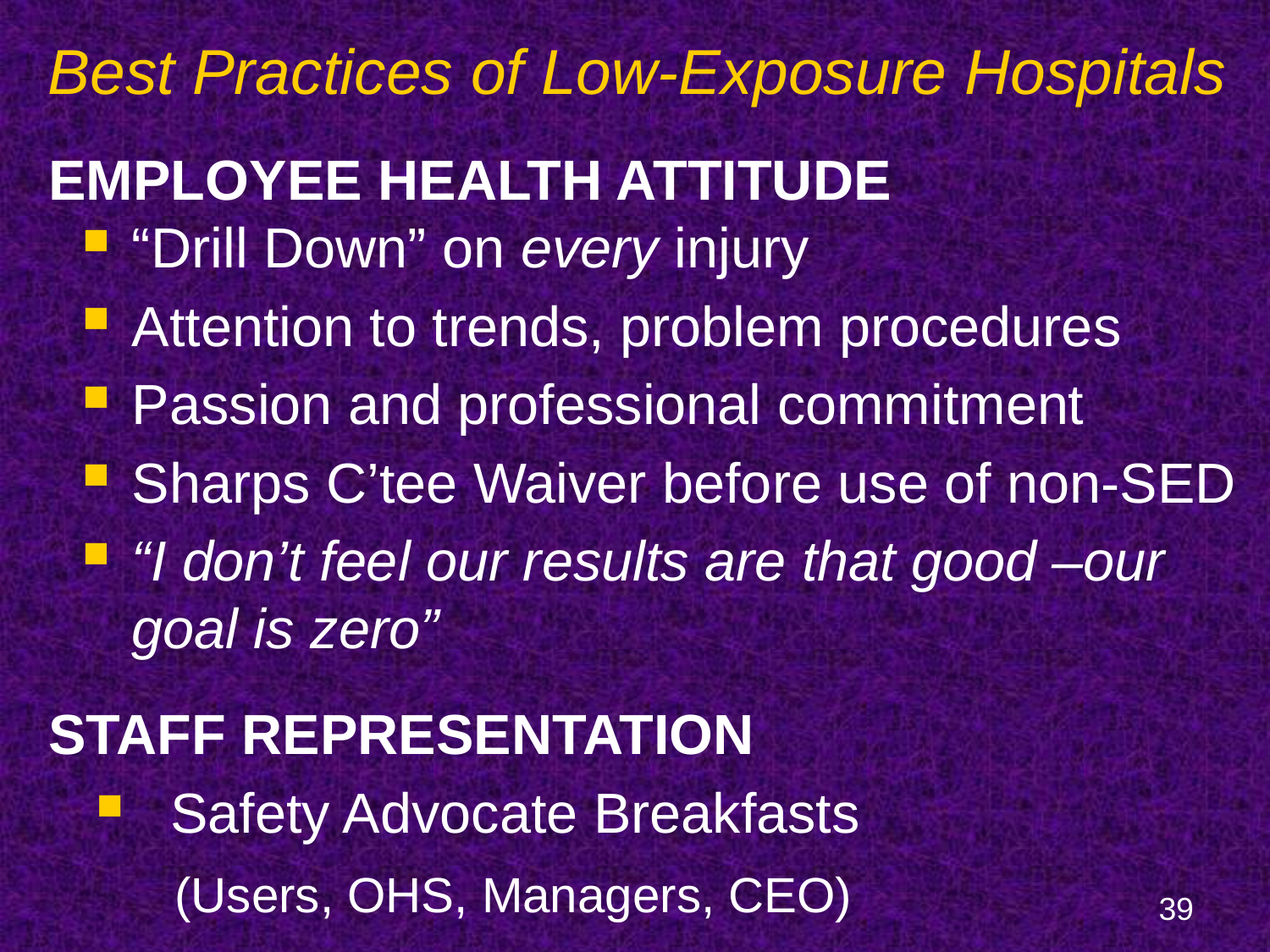

# Best Practices of Low-Exposure Hospitals
 EMPLOYEE HEALTH ATTITUDE
“Drill Down” on every injury
Attention to trends, problem procedures
Passion and professional commitment
Sharps C’tee Waiver before use of non-SED
“I don’t feel our results are that good –our goal is zero”

 STAFF REPRESENTATION
Safety Advocate Breakfasts
     (Users, OHS, Managers, CEO)
39